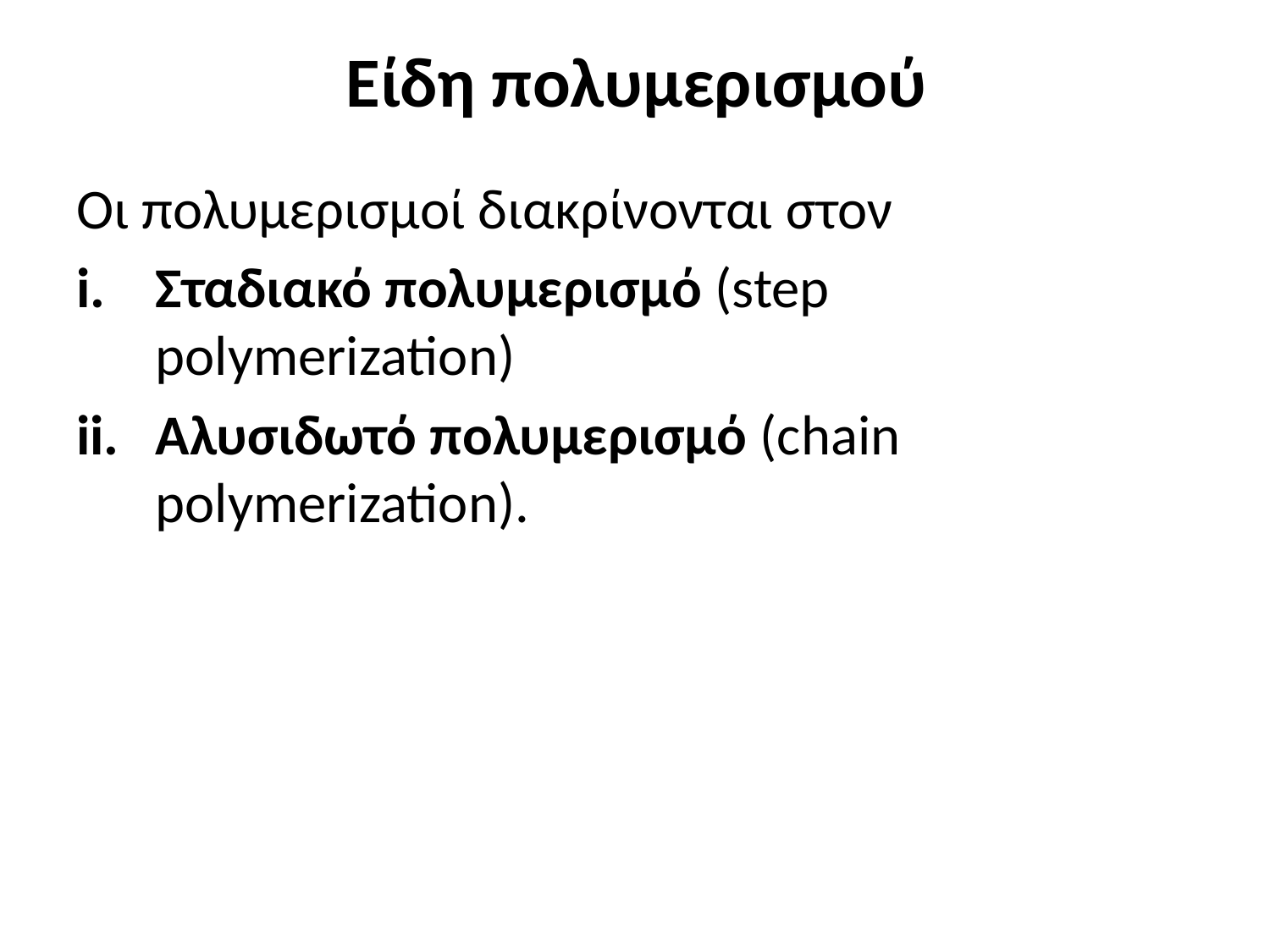

# Είδη πολυμερισμού
Οι πολυμερισμοί διακρίνονται στον
Σταδιακό πολυμερισμό (step polymerization)
Αλυσιδωτό πολυμερισμό (chain polymerization).